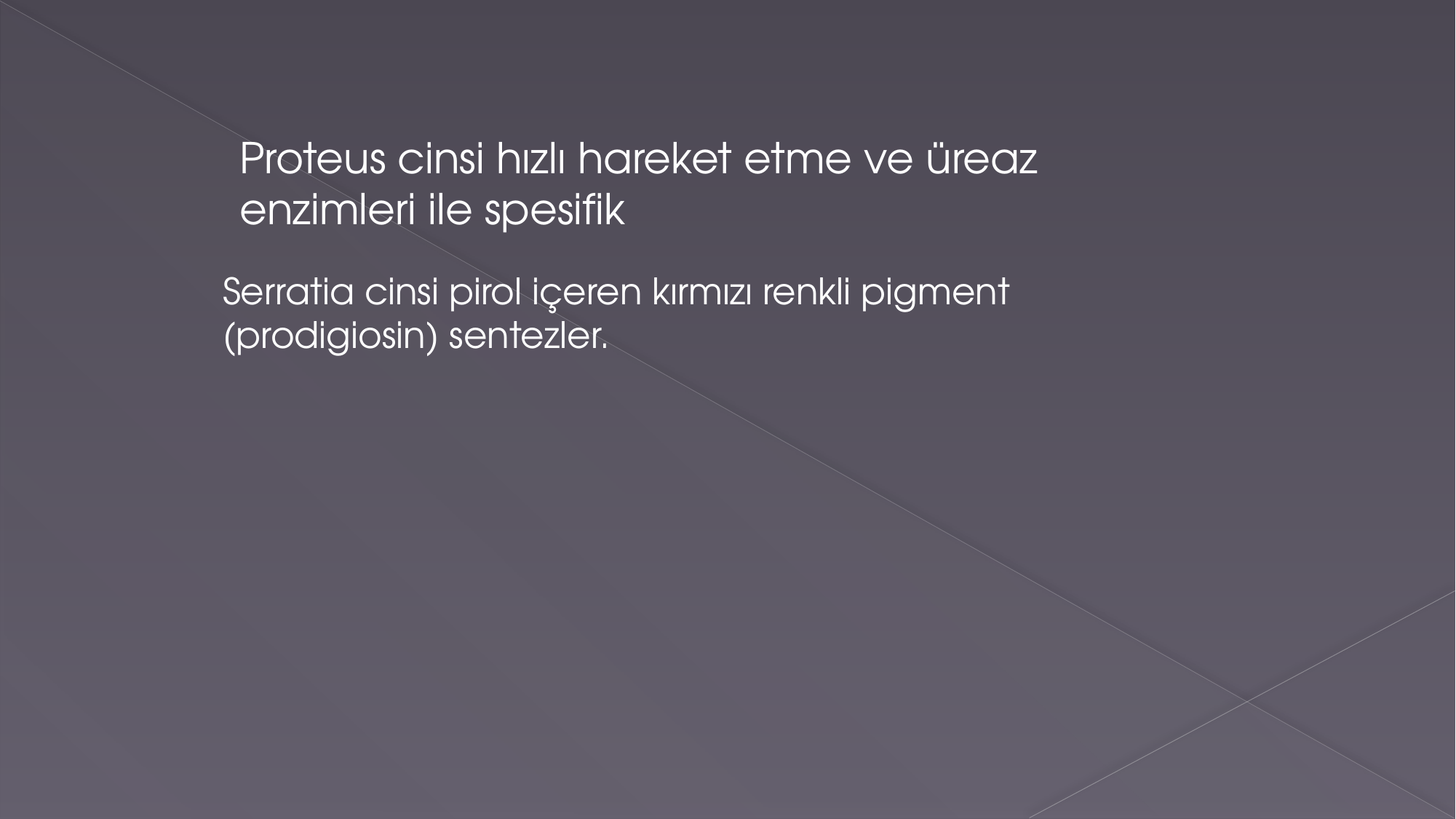

Proteus cinsi hızlı hareket etme ve üreaz enzimleri ile spesifik

Serratia cinsi pirol içeren kırmızı renkli pigment (prodigiosin) sentezler.